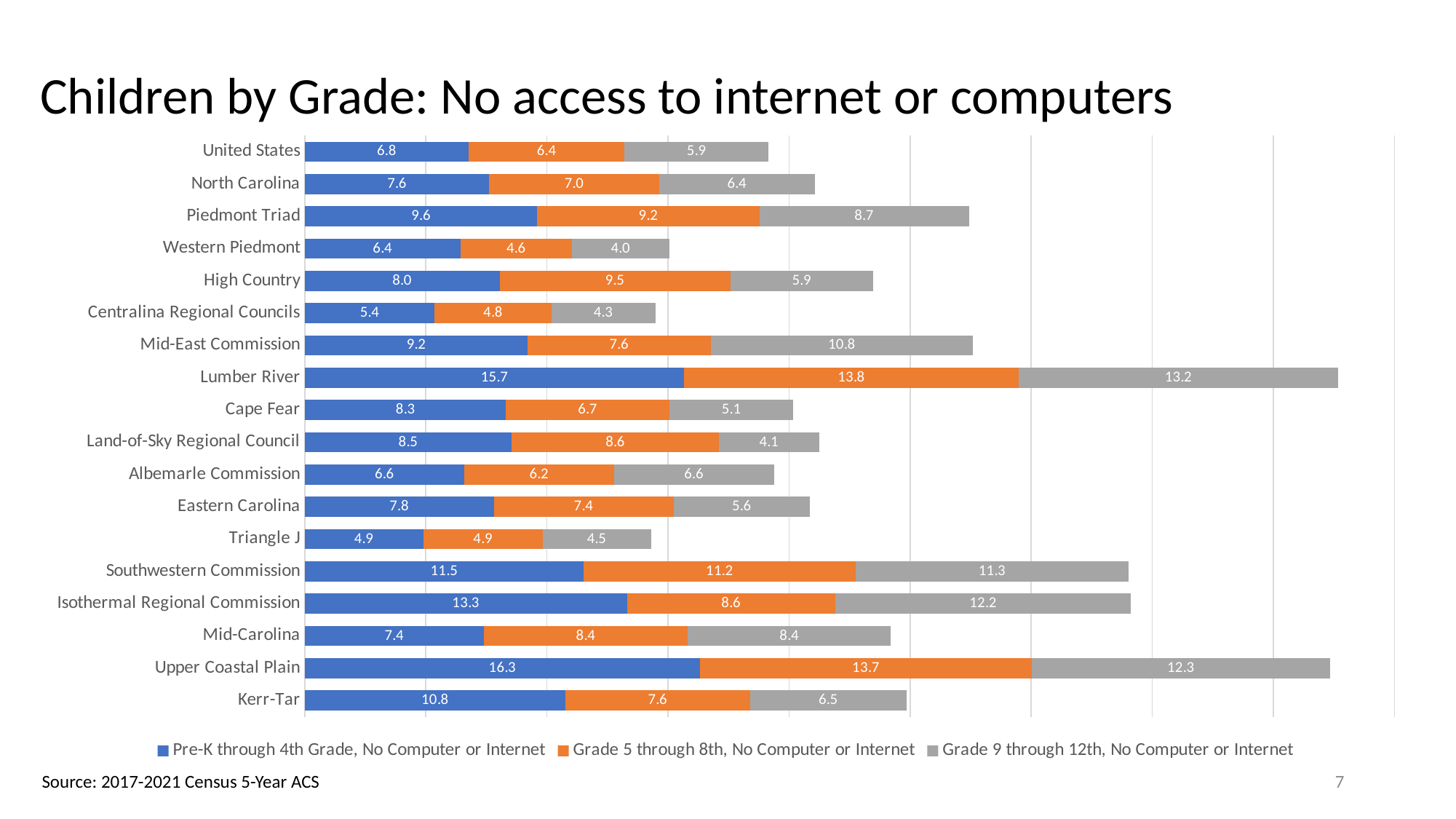

# Children by Grade: No access to internet or computers

### Chart

| Category | Pre-K through 4th Grade, No Computer or Internet | Grade 5 through 8th, No Computer or Internet | Grade 9 through 12th, No Computer or Internet |
|---|---|---|---|
| Kerr-Tar | 10.761904761904761 | 7.6195219123505975 | 6.470986296734901 |
| Upper Coastal Plain | 16.314257076034558 | 13.717421124828533 | 12.297332635983263 |
| Mid-Carolina | 7.388629757317649 | 8.42960913178831 | 8.376218110150004 |
| Isothermal Regional Commission | 13.303871776268055 | 8.603456328818309 | 12.206047032474803 |
| Southwestern Commission | 11.509880087823003 | 11.238766920714367 | 11.27508854781582 |
| Triangle J | 4.891437882295128 | 4.926887223542313 | 4.477074387034215 |
| Eastern Carolina | 7.803002641809317 | 7.424812030075188 | 5.629173442203231 |
| Albemarle Commission | 6.581598388179986 | 6.186624131252136 | 6.6095327541676445 |
| Land-of-Sky Regional Council | 8.540390181558472 | 8.556364261562267 | 4.140648991708465 |
| Cape Fear | 8.312067079839592 | 6.743626743626743 | 5.117810995692931 |
| Lumber River | 15.667400073340668 | 13.810400660359386 | 13.201298701298702 |
| Mid-East Commission | 9.198479413181989 | 7.565548557199356 | 10.818971866254234 |
| Centralina Regional Councils | 5.36206810782726 | 4.8130185578580305 | 4.309511444892741 |
| High Country | 8.04412388629614 | 9.52619077384673 | 5.904961565338924 |
| Western Piedmont | 6.42541214314435 | 4.6039153198269975 | 4.020852975431201 |
| Piedmont Triad | 9.600465324666137 | 9.169546239883605 | 8.661149031116388 |
| North Carolina | 7.61345631693479 | 7.025805661993843 | 6.422986936840974 |
| United States | 6.76320198732839 | 6.4400531487874915 | 5.949423062639307 |
7
Source: 2017-2021 Census 5-Year ACS